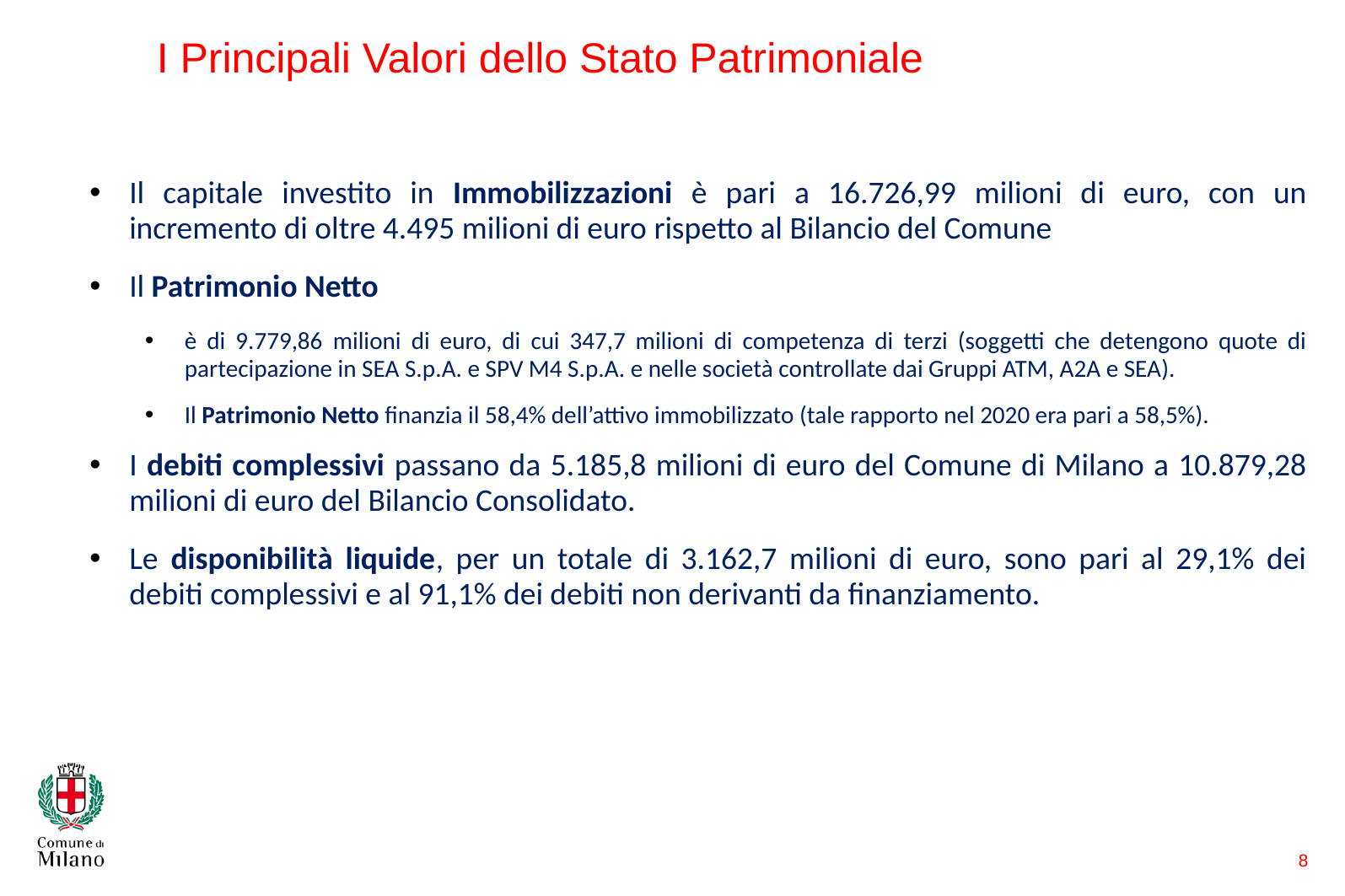

I Principali Valori dello Stato Patrimoniale
Il capitale investito in Immobilizzazioni è pari a 16.726,99 milioni di euro, con un incremento di oltre 4.495 milioni di euro rispetto al Bilancio del Comune
Il Patrimonio Netto
è di 9.779,86 milioni di euro, di cui 347,7 milioni di competenza di terzi (soggetti che detengono quote di partecipazione in SEA S.p.A. e SPV M4 S.p.A. e nelle società controllate dai Gruppi ATM, A2A e SEA).
Il Patrimonio Netto finanzia il 58,4% dell’attivo immobilizzato (tale rapporto nel 2020 era pari a 58,5%).
I debiti complessivi passano da 5.185,8 milioni di euro del Comune di Milano a 10.879,28 milioni di euro del Bilancio Consolidato.
Le disponibilità liquide, per un totale di 3.162,7 milioni di euro, sono pari al 29,1% dei debiti complessivi e al 91,1% dei debiti non derivanti da finanziamento.